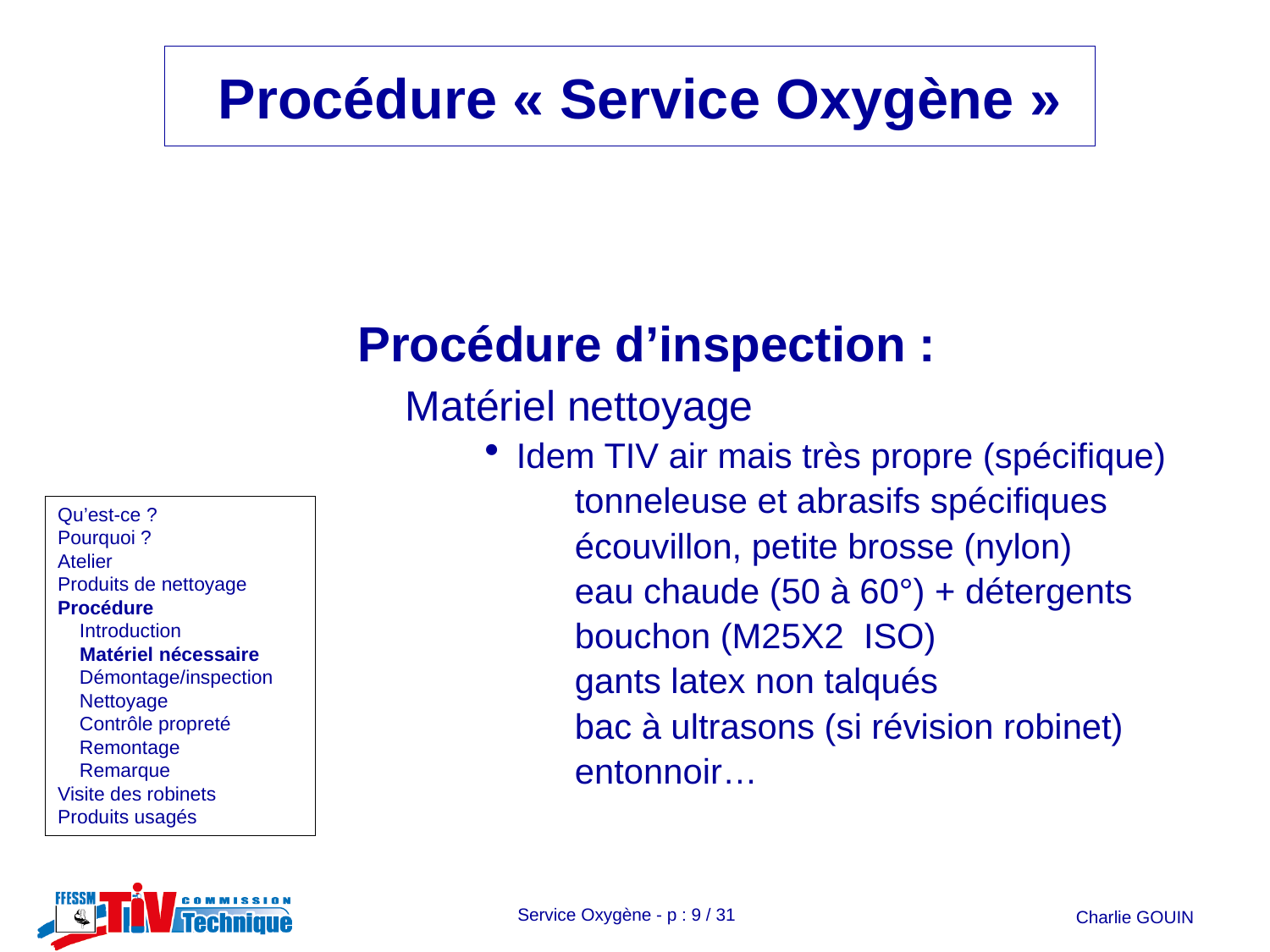

Procédure d’inspection :
	Matériel nettoyage
Idem TIV air mais très propre (spécifique)
	      tonneleuse et abrasifs spécifiques
	      écouvillon, petite brosse (nylon)
	      eau chaude (50 à 60°) + détergents
	      bouchon (M25X2  ISO)
	      gants latex non talqués
	      bac à ultrasons (si révision robinet)
	      entonnoir…

# Qu’est-ce ? Pourquoi ? Atelier Produits de nettoyage Procédure Introduction Matériel nécessaire Démontage/inspection Nettoyage Contrôle propreté Remontage Remarque Visite des robinets Produits usagés